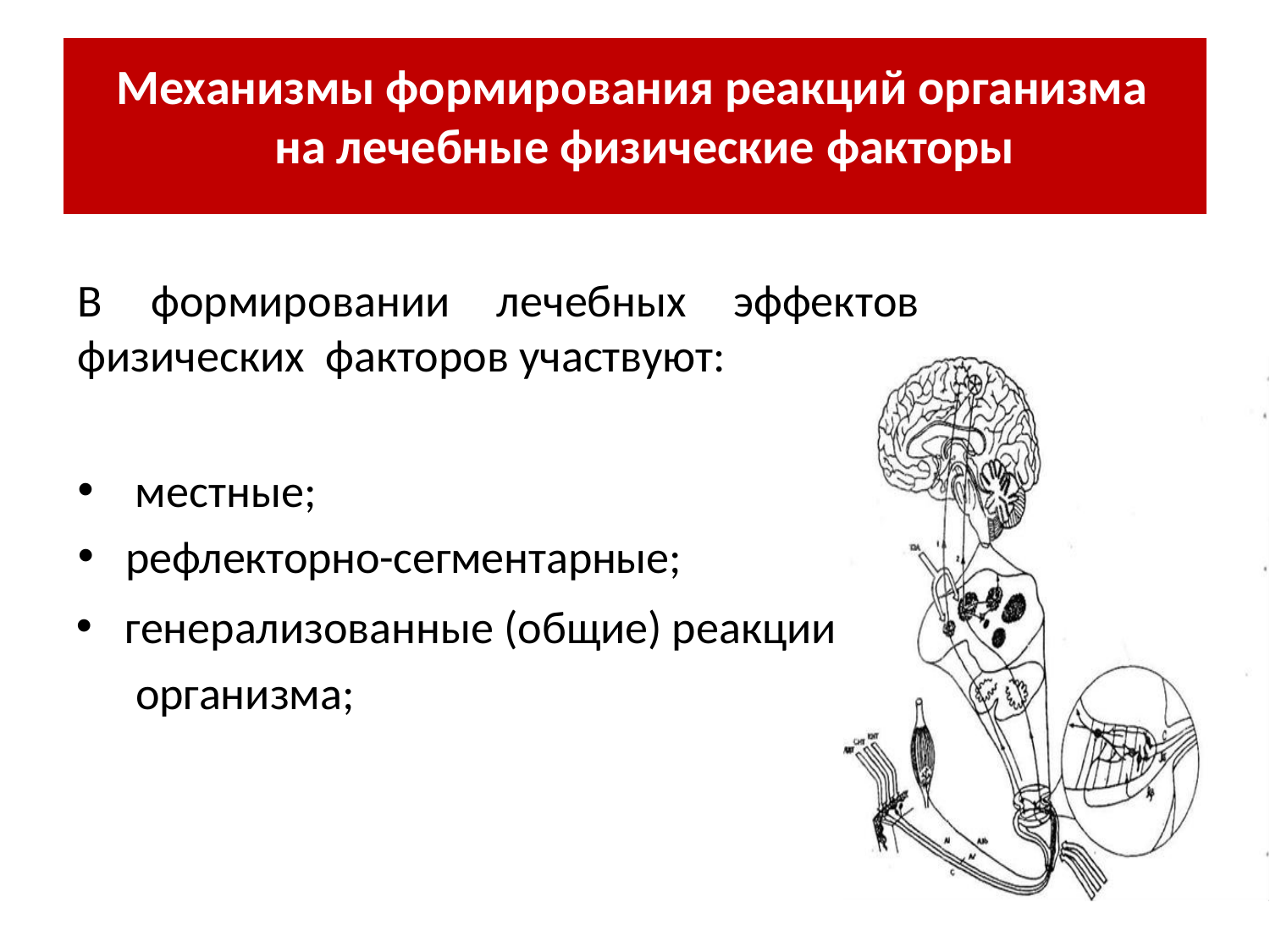

# Механизмы формирования реакций организма  на лечебные физические факторы
В	формировании	лечебных	эффектов	физических  факторов участвуют:

местные;
рефлекторно-сегментарные;
генерализованные (общие) реакции  организма;